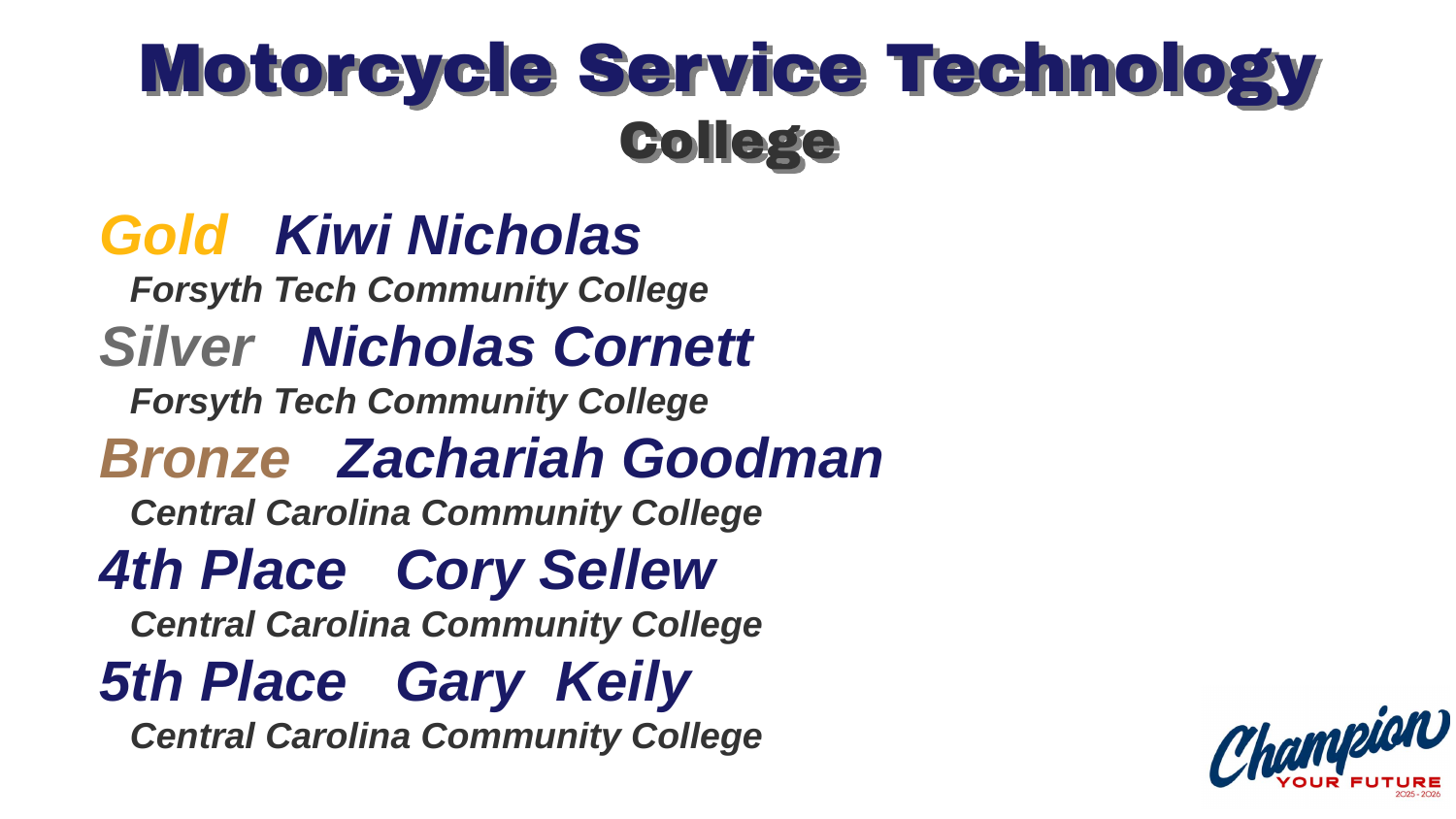

# Motorcycle Service Technology College
Gold   Kiwi Nicholas
   Forsyth Tech Community College
Silver   Nicholas Cornett
   Forsyth Tech Community College
Bronze   Zachariah Goodman
   Central Carolina Community College
4th Place   Cory Sellew
   Central Carolina Community College
5th Place   Gary  Keily
   Central Carolina Community College